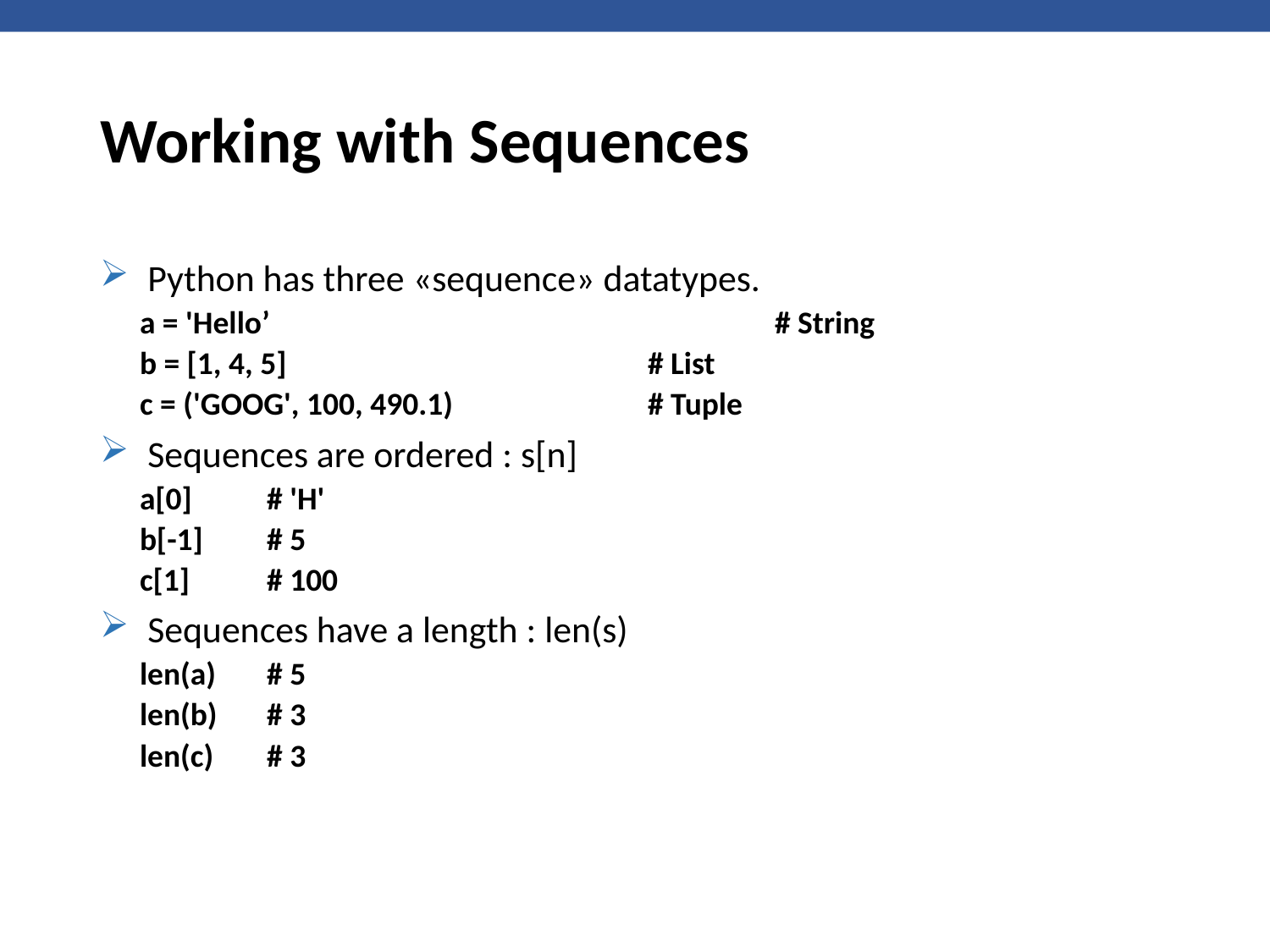

# Working with Sequences
Python has three «sequence» datatypes.
a = 'Hello’ 				# String
b = [1, 4, 5] 			# List
c = ('GOOG', 100, 490.1)		# Tuple
Sequences are ordered : s[n]
a[0] 	# 'H'
b[-1]	# 5
c[1] 	# 100
Sequences have a length : len(s)
len(a) 	# 5
len(b) 	# 3
len(c) 	# 3